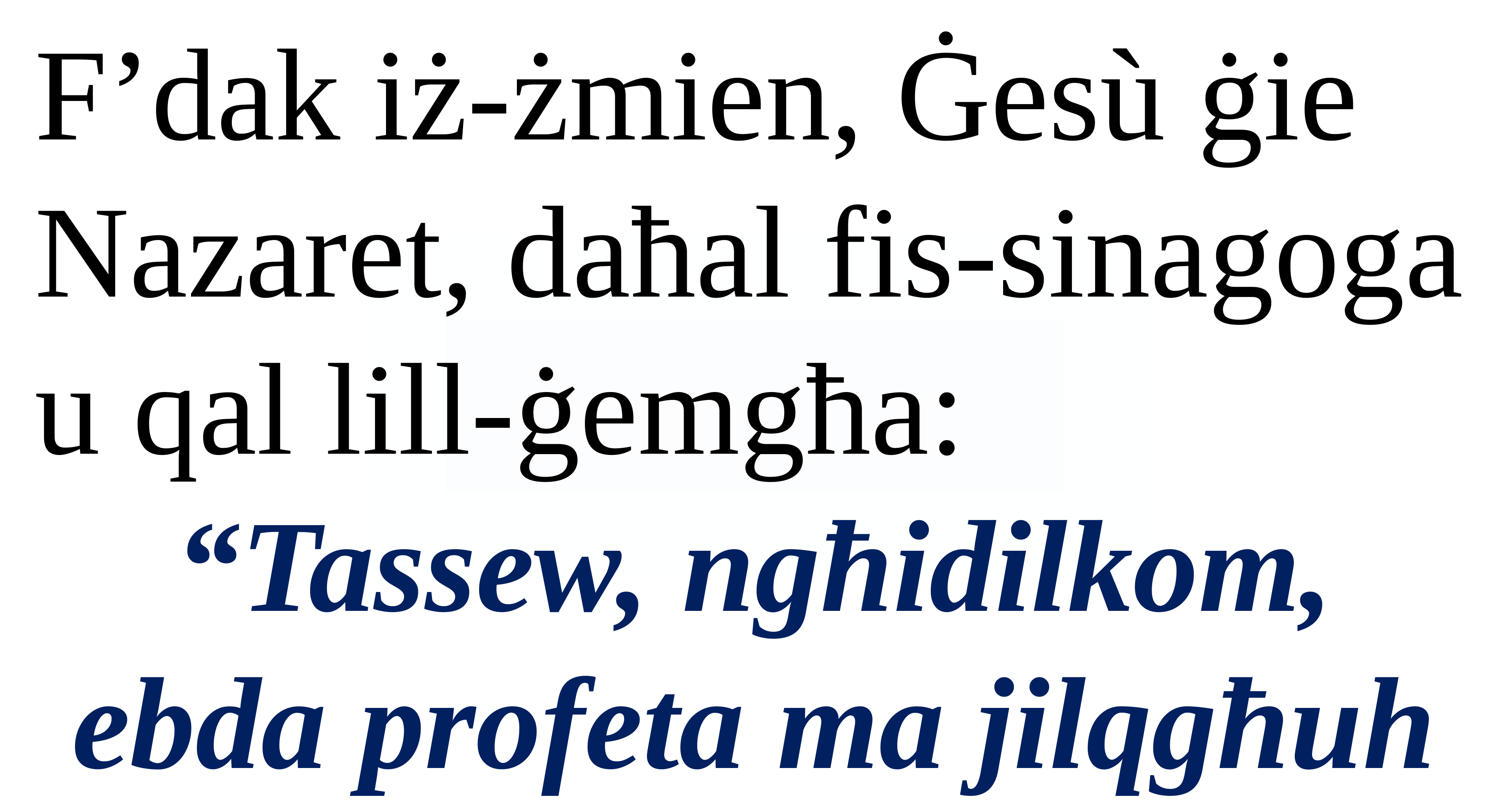

F’dak iż-żmien, Ġesù ġie Nazaret, daħal fis-sinagoga u qal lill-ġemgħa:
“Tassew, ngħidilkom, ebda profeta ma jilqgħuh